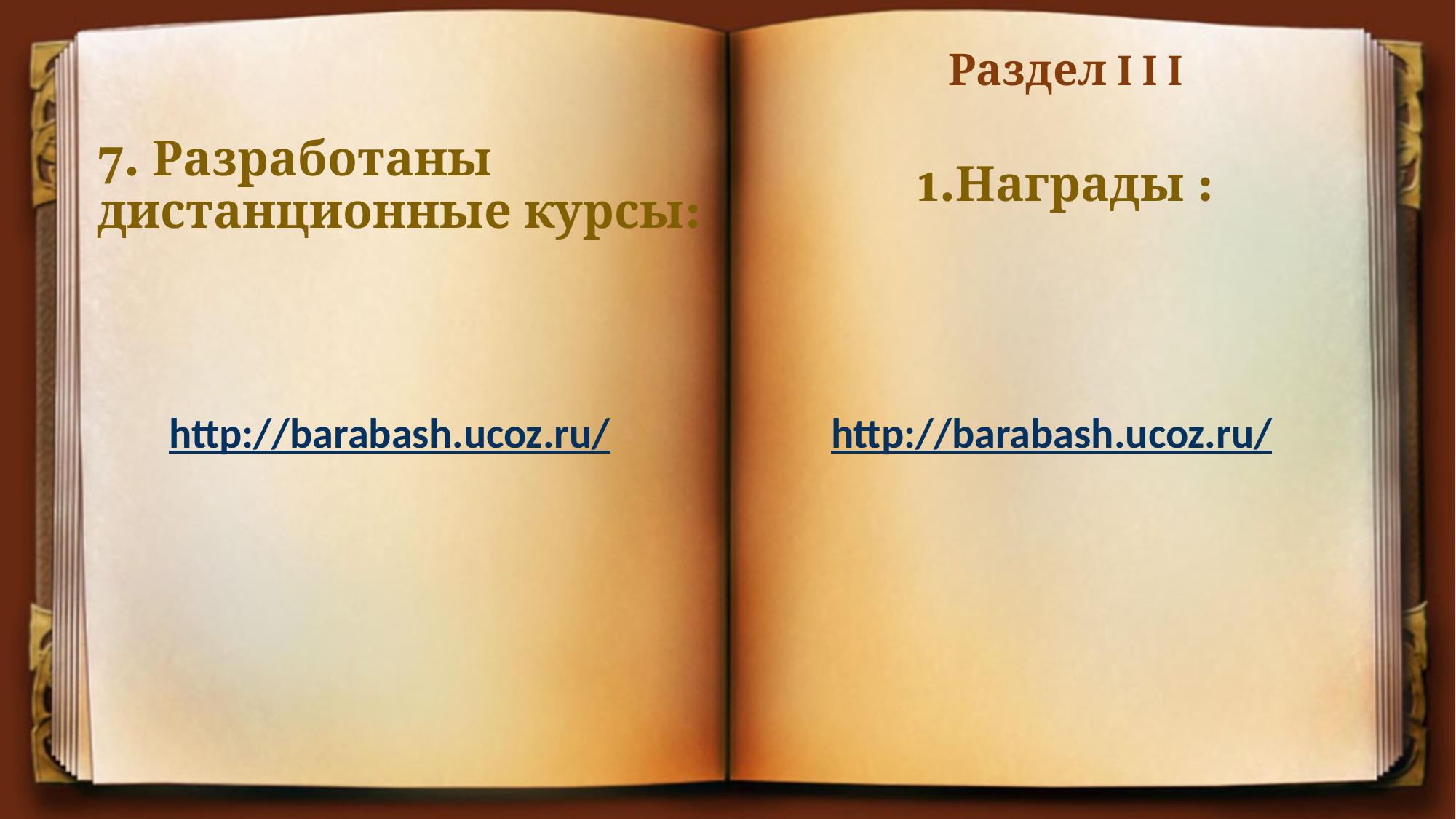

Раздел I I I
1.Награды :
# 7. Разработаны дистанционные курсы:

http://barabash.ucoz.ru/

http://barabash.ucoz.ru/